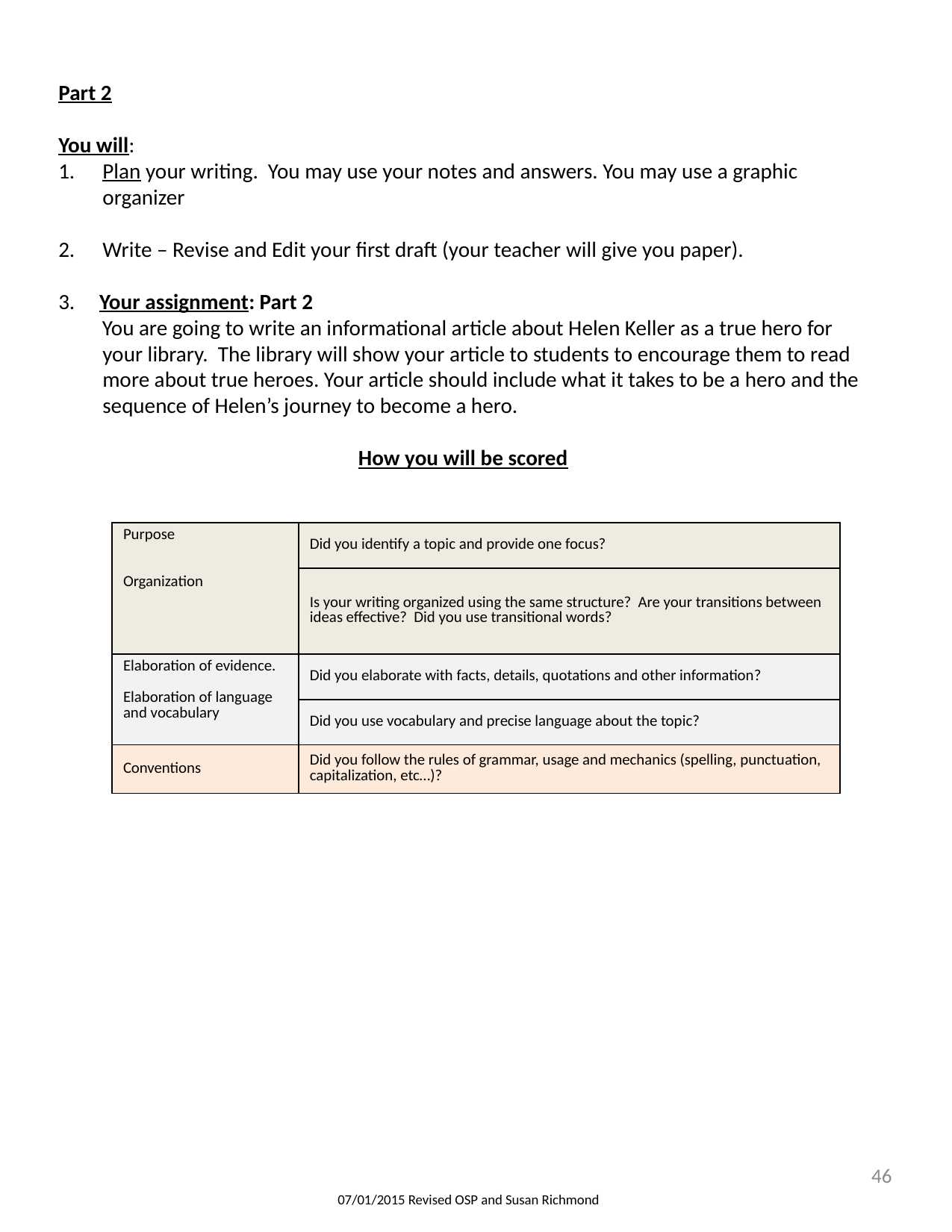

Part 2

You will:
Plan your writing.  You may use your notes and answers. You may use a graphic organizer

Write – Revise and Edit your first draft (your teacher will give you paper).

3.     Your assignment: Part 2
         You are going to write an informational article about Helen Keller as a true hero for your library.  The library will show your article to students to encourage them to read more about true heroes. Your article should include what it takes to be a hero and the sequence of Helen’s journey to become a hero.

How you will be scored
| Purpose Organization | Did you identify a topic and provide one focus? |
| --- | --- |
|  | Is your writing organized using the same structure? Are your transitions between ideas effective? Did you use transitional words? |
| Elaboration of evidence. Elaboration of language and vocabulary | Did you elaborate with facts, details, quotations and other information? |
|  | Did you use vocabulary and precise language about the topic? |
| Conventions | Did you follow the rules of grammar, usage and mechanics (spelling, punctuation, capitalization, etc…)? |
46